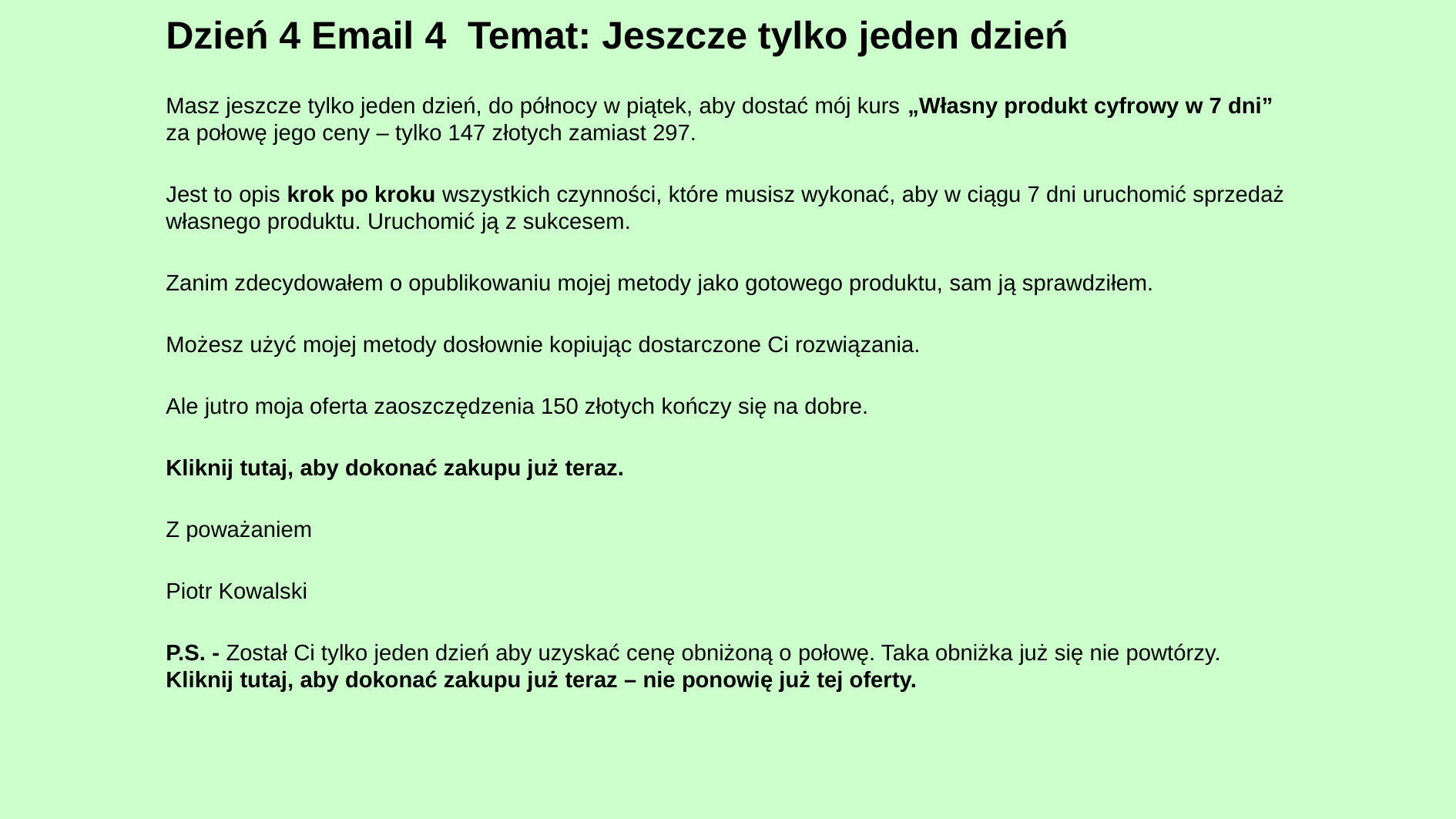

Dzień 4 Email 4  Temat: Jeszcze tylko jeden dzień

Masz jeszcze tylko jeden dzień, do północy w piątek, aby dostać mój kurs „Własny produkt cyfrowy w 7 dni” za połowę jego ceny – tylko 147 złotych zamiast 297.

Jest to opis krok po kroku wszystkich czynności, które musisz wykonać, aby w ciągu 7 dni uruchomić sprzedaż własnego produktu. Uruchomić ją z sukcesem.

Zanim zdecydowałem o opublikowaniu mojej metody jako gotowego produktu, sam ją sprawdziłem.

Możesz użyć mojej metody dosłownie kopiując dostarczone Ci rozwiązania.

Ale jutro moja oferta zaoszczędzenia 150 złotych kończy się na dobre.

Kliknij tutaj, aby dokonać zakupu już teraz.

Z poważaniem

Piotr Kowalski

P.S. - Został Ci tylko jeden dzień aby uzyskać cenę obniżoną o połowę. Taka obniżka już się nie powtórzy.
Kliknij tutaj, aby dokonać zakupu już teraz – nie ponowię już tej oferty.